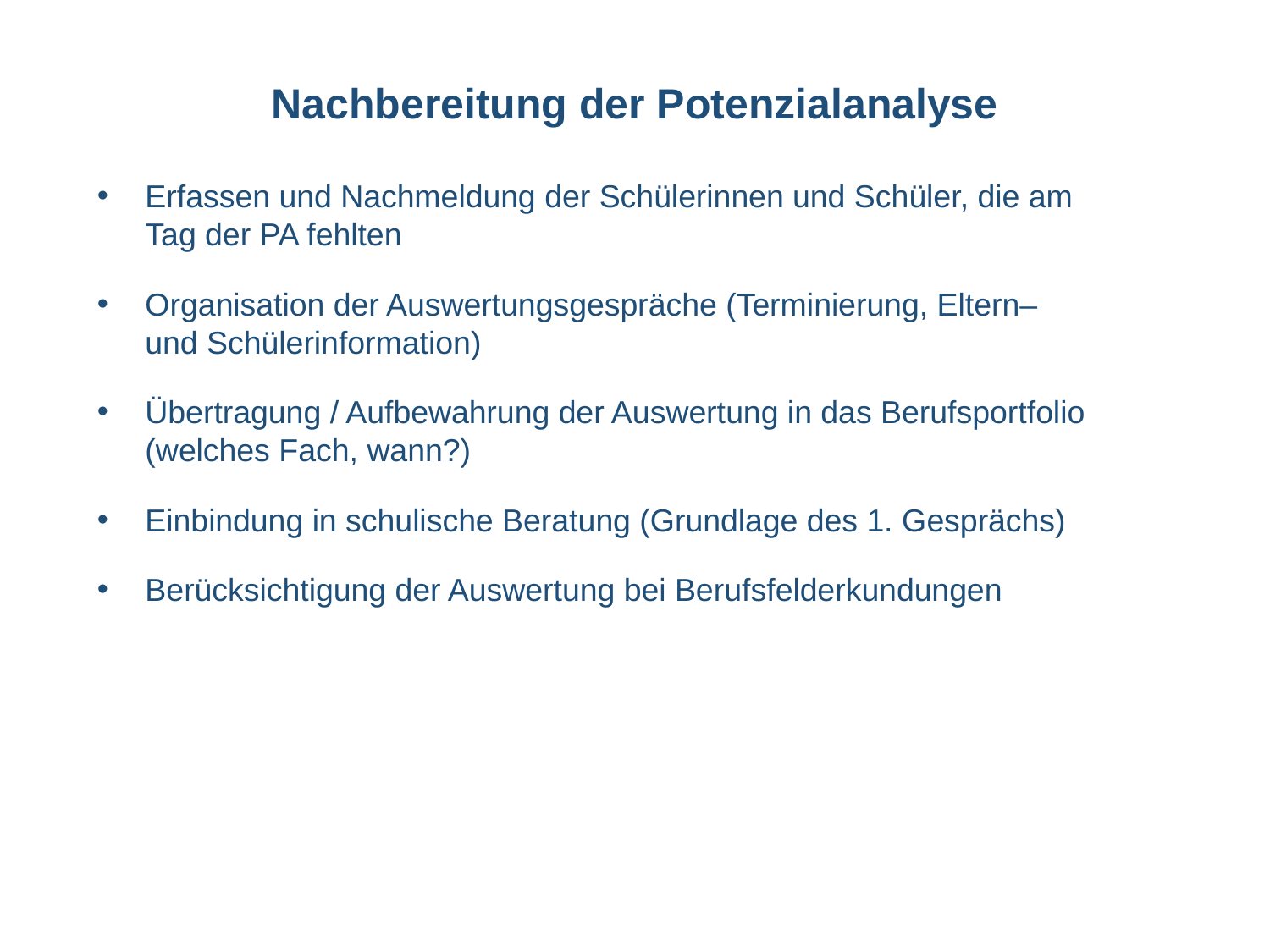

Nachbereitung der Potenzialanalyse
Erfassen und Nachmeldung der Schülerinnen und Schüler, die am Tag der PA fehlten
Organisation der Auswertungsgespräche (Terminierung, Eltern– und Schülerinformation)
Übertragung / Aufbewahrung der Auswertung in das Berufsportfolio (welches Fach, wann?)
Einbindung in schulische Beratung (Grundlage des 1. Gesprächs)
Berücksichtigung der Auswertung bei Berufsfelderkundungen